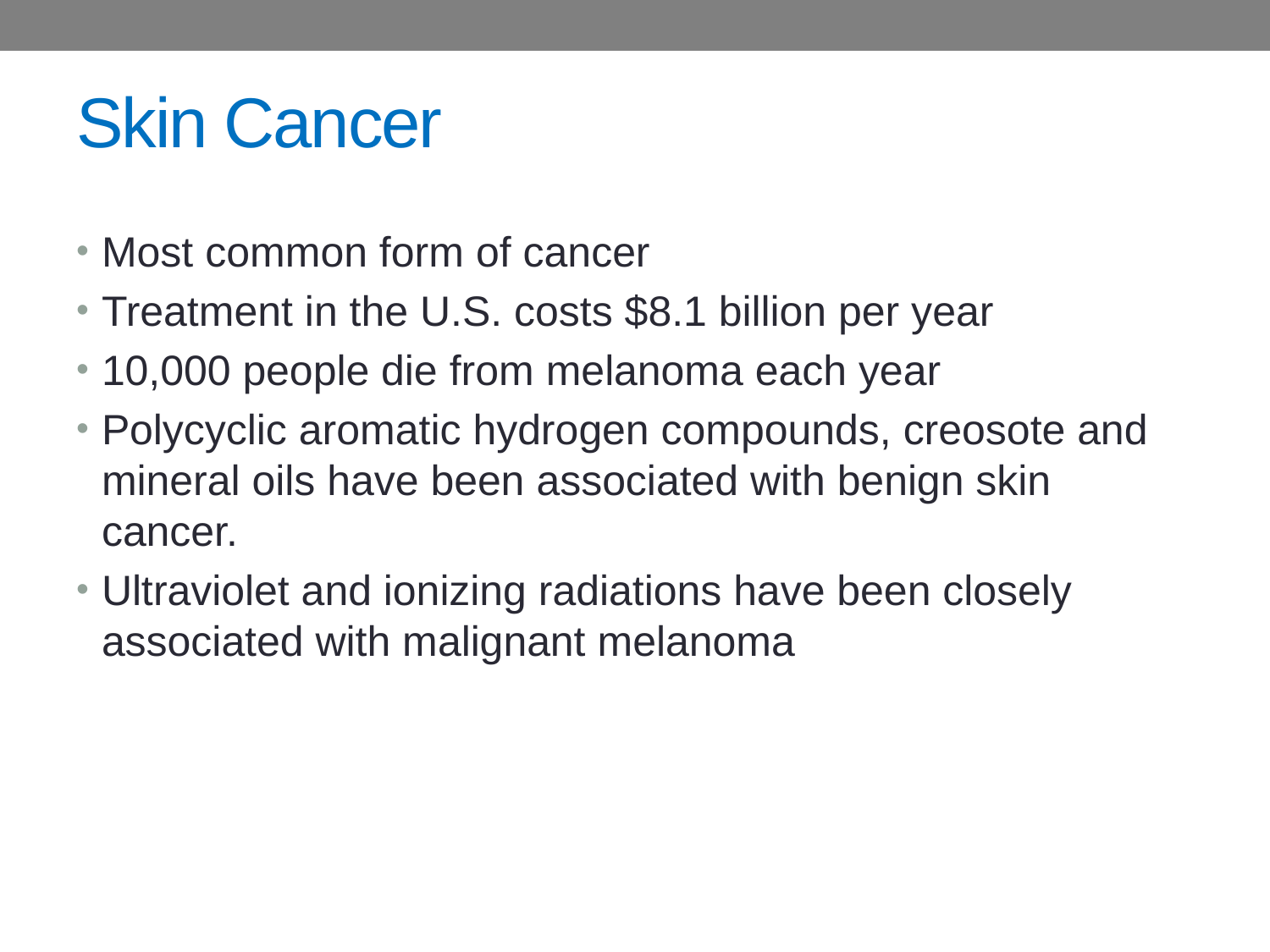

# Skin Cancer
Most common form of cancer
Treatment in the U.S. costs $8.1 billion per year
10,000 people die from melanoma each year
Polycyclic aromatic hydrogen compounds, creosote and mineral oils have been associated with benign skin cancer.
Ultraviolet and ionizing radiations have been closely associated with malignant melanoma